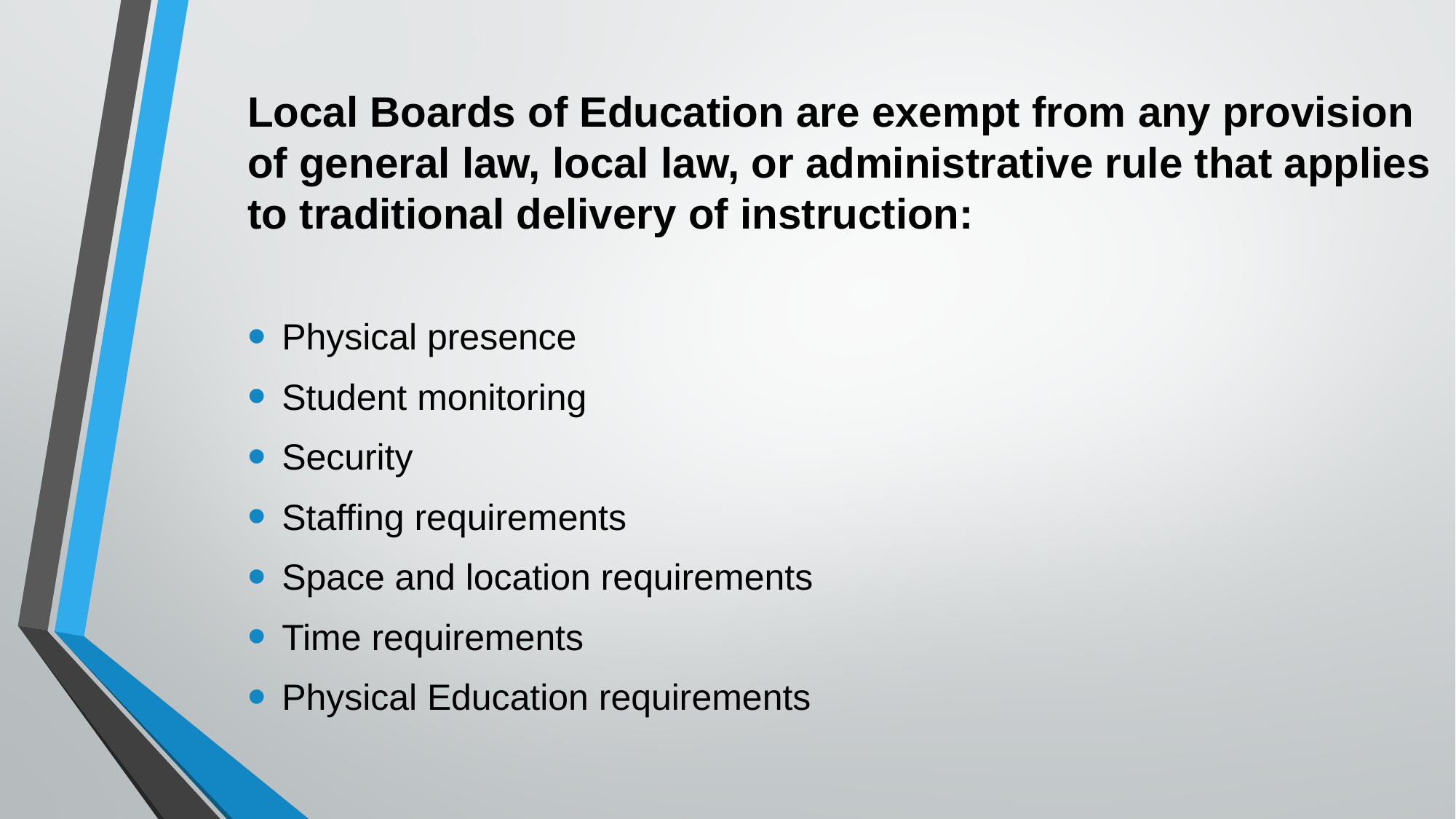

Local Boards of Education are exempt from any provision of general law, local law, or administrative rule that applies to traditional delivery of instruction:

Physical presence
Student monitoring
Security
Staffing requirements
Space and location requirements
Time requirements
Physical Education requirements